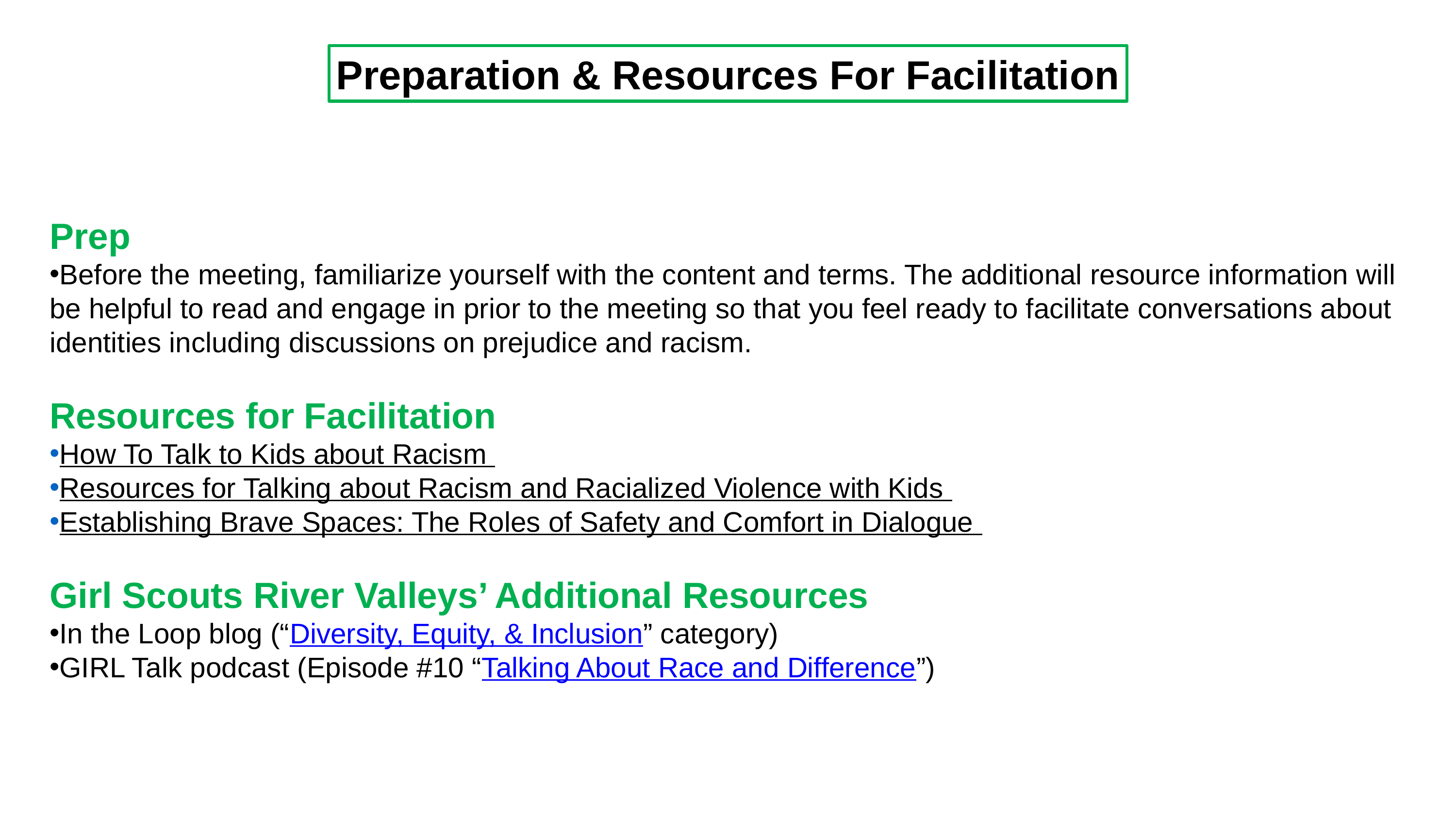

Preparation & Resources For Facilitation​
Prep​
Before the meeting, familiarize yourself with the content and terms. The additional resource information will be helpful to read and engage in prior to the meeting so that you feel ready to facilitate conversations about identities including discussions on prejudice and racism.

Resources for Facilitation​
How To Talk to Kids about Racism ​
Resources for Talking about Racism and Racialized Violence with Kids ​
Establishing Brave Spaces: The Roles of Safety and Comfort in Dialogue ​

Girl Scouts River Valleys’ Additional Resources​
In the Loop blog (“Diversity, Equity, & Inclusion” category)
GIRL Talk podcast (Episode #10 “Talking About Race and Difference”)